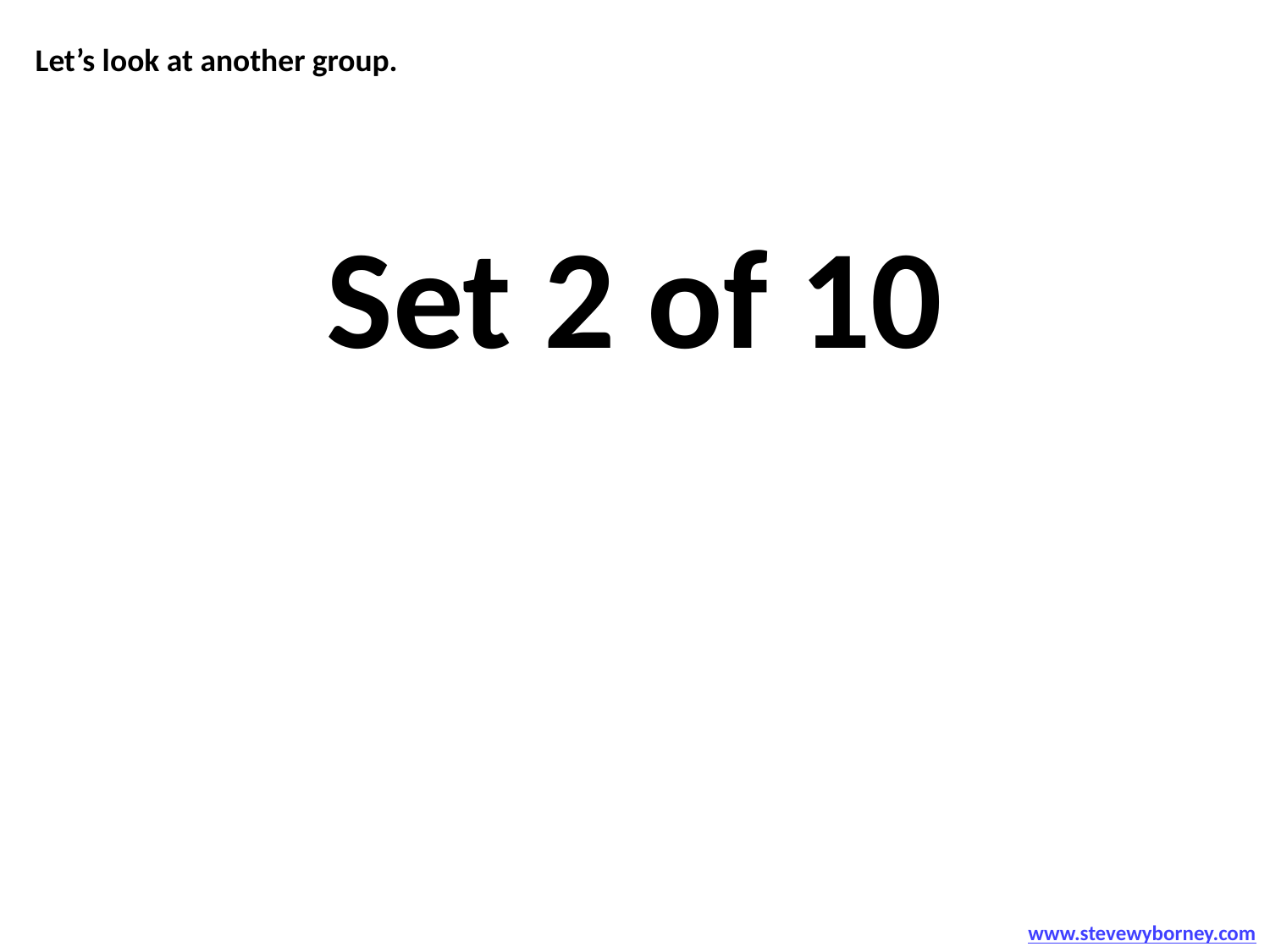

Let’s look at another group.
Set 2 of 10
www.stevewyborney.com